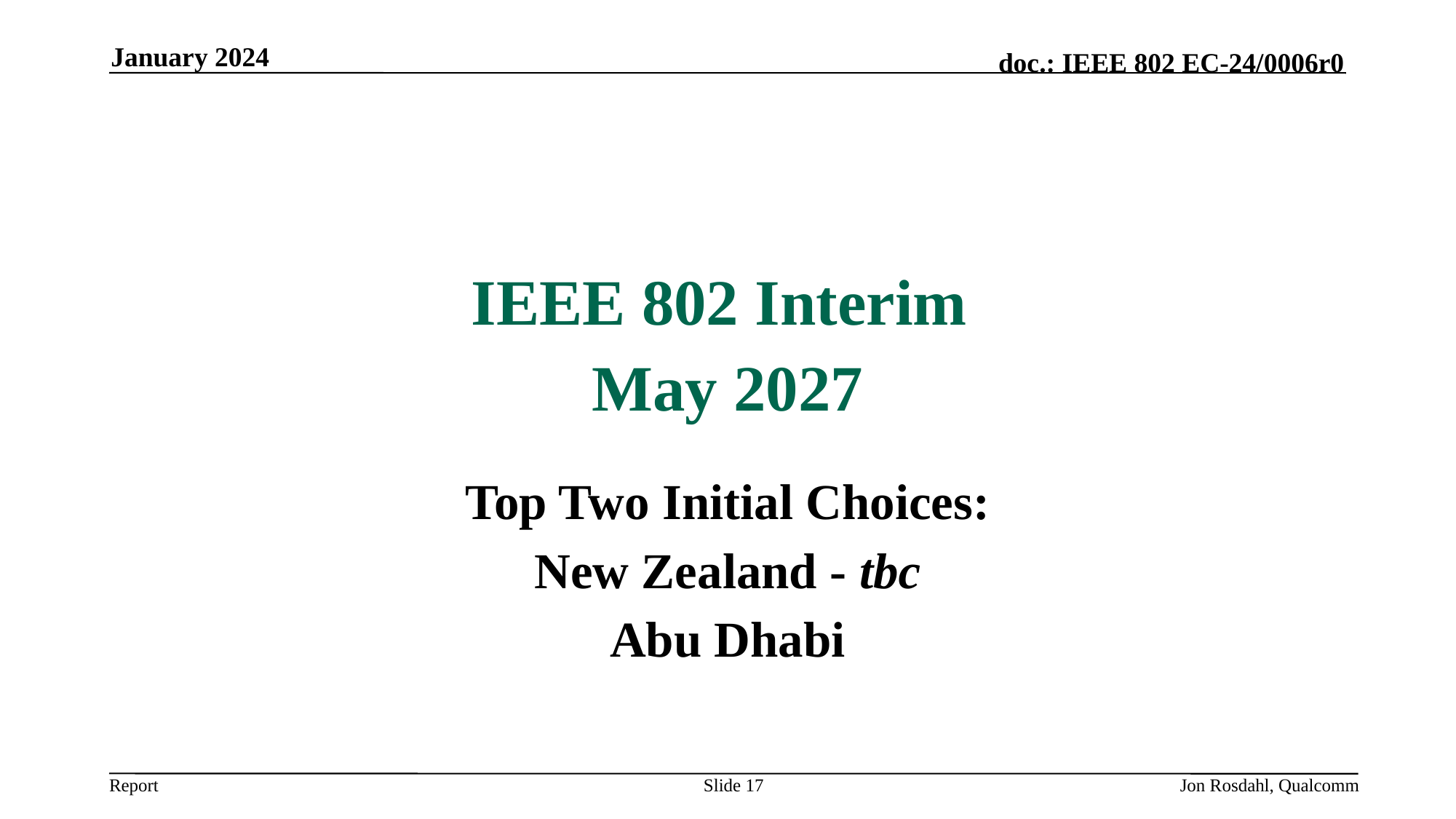

January 2024
IEEE 802 Interim
May 2027
Top Two Initial Choices:
New Zealand - tbc
Abu Dhabi
Slide 17
Jon Rosdahl, Qualcomm